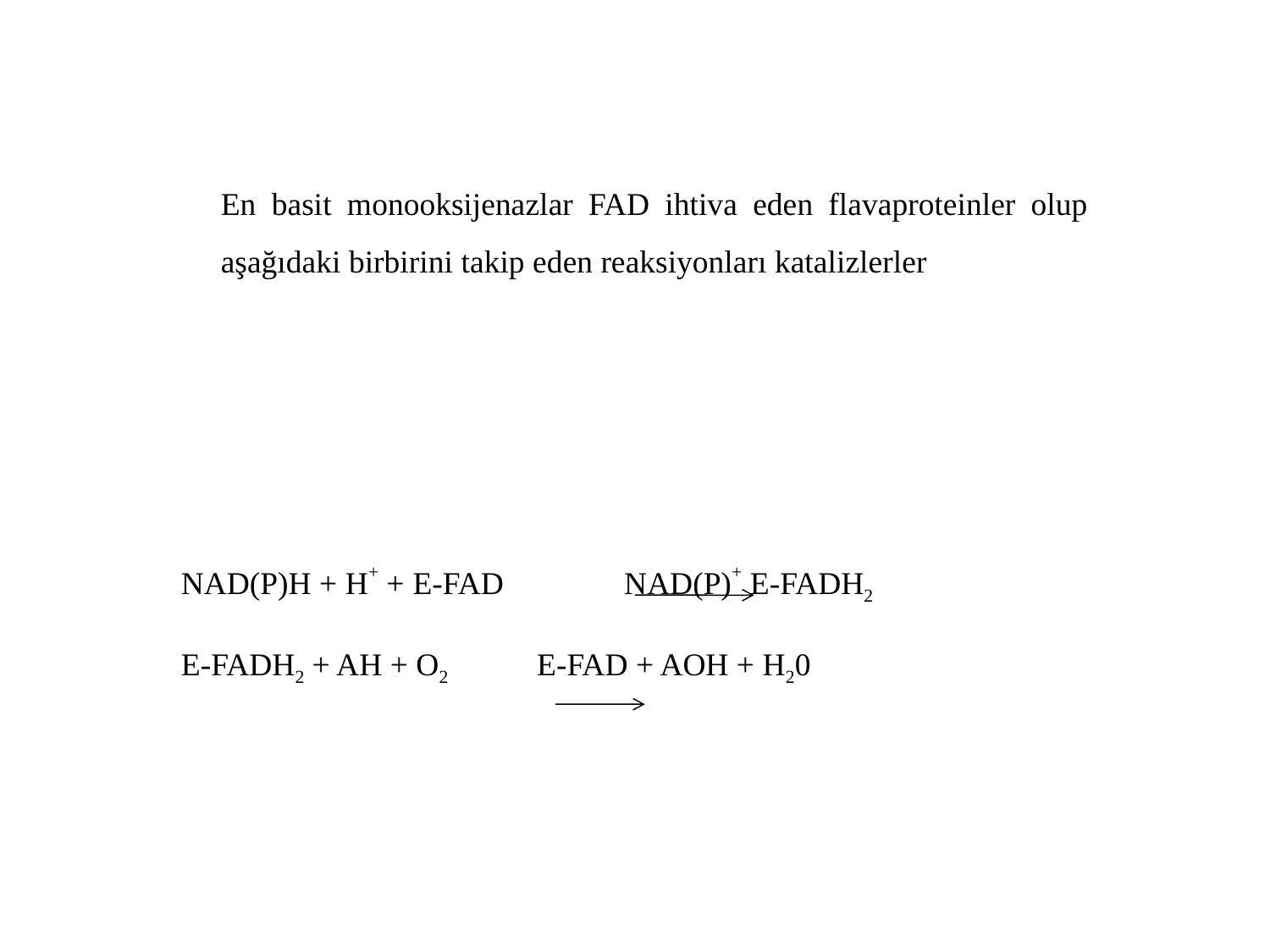

En basit monooksijenazlar FAD ihtiva eden flavaproteinler olup aşağıdaki birbirini takip eden reaksiyonları katalizlerler

NAD(P)H + H+ + E-FAD               NAD(P)+ E-FADH2

E-FADH2 + AH + O2           E-FAD + AOH + H20